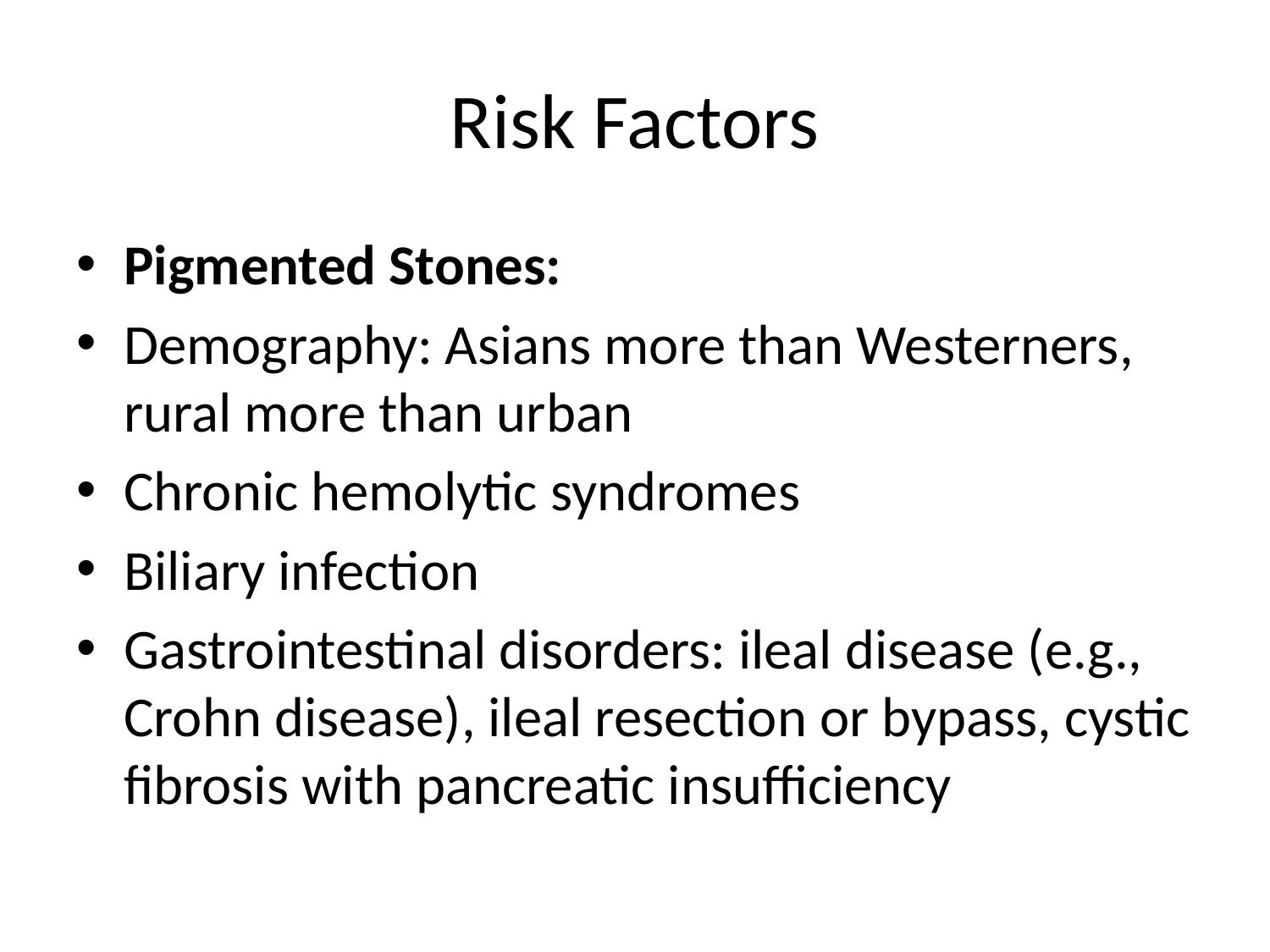

# Risk Factors
Pigmented Stones:
Demography: Asians more than Westerners, rural more than urban
Chronic hemolytic syndromes
Biliary infection
Gastrointestinal disorders: ileal disease (e.g., Crohn disease), ileal resection or bypass, cystic fibrosis with pancreatic insufficiency